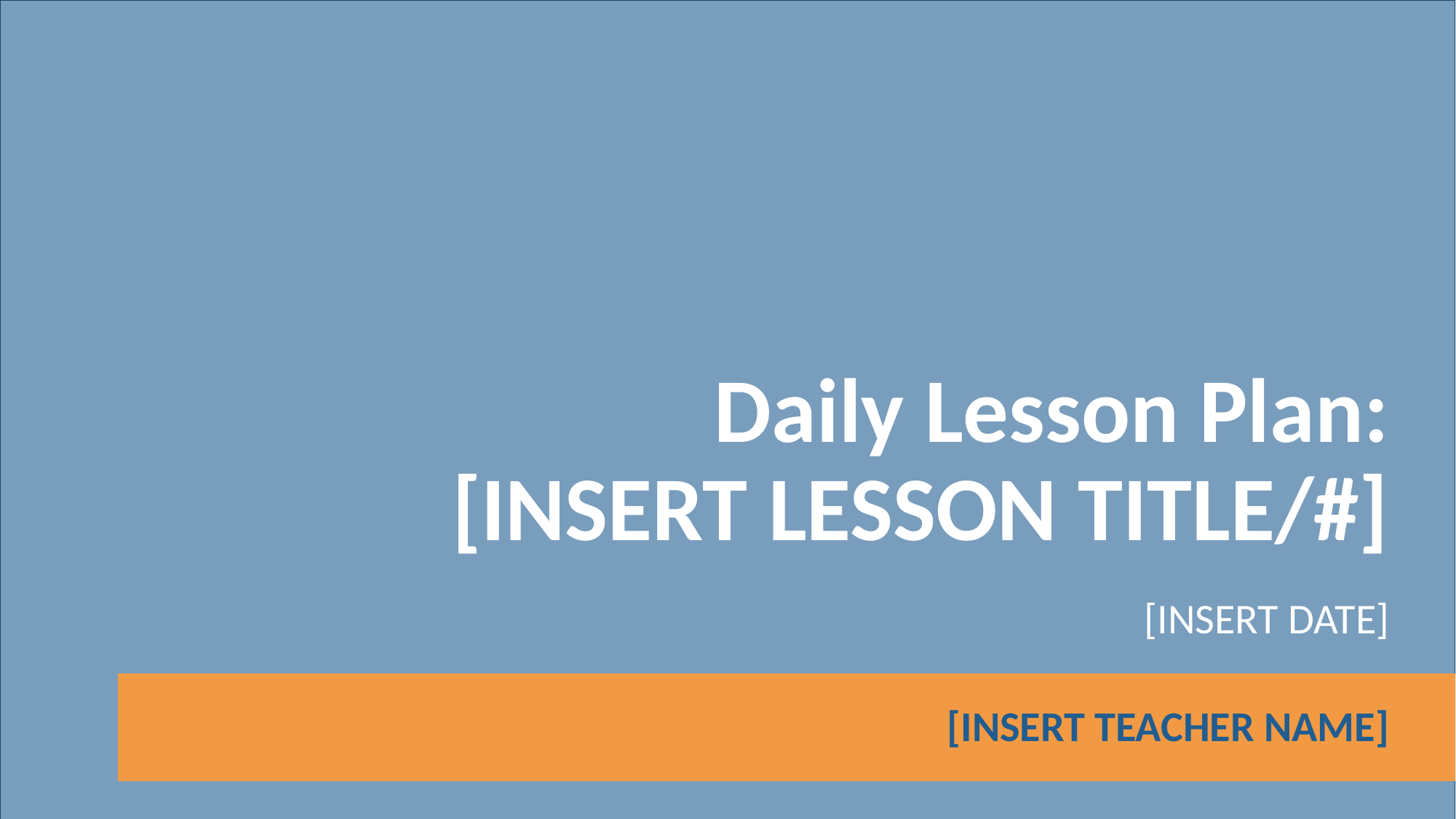

# Daily Lesson Plan: [INSERT LESSON TITLE/#]
[INSERT DATE]
[INSERT TEACHER NAME]